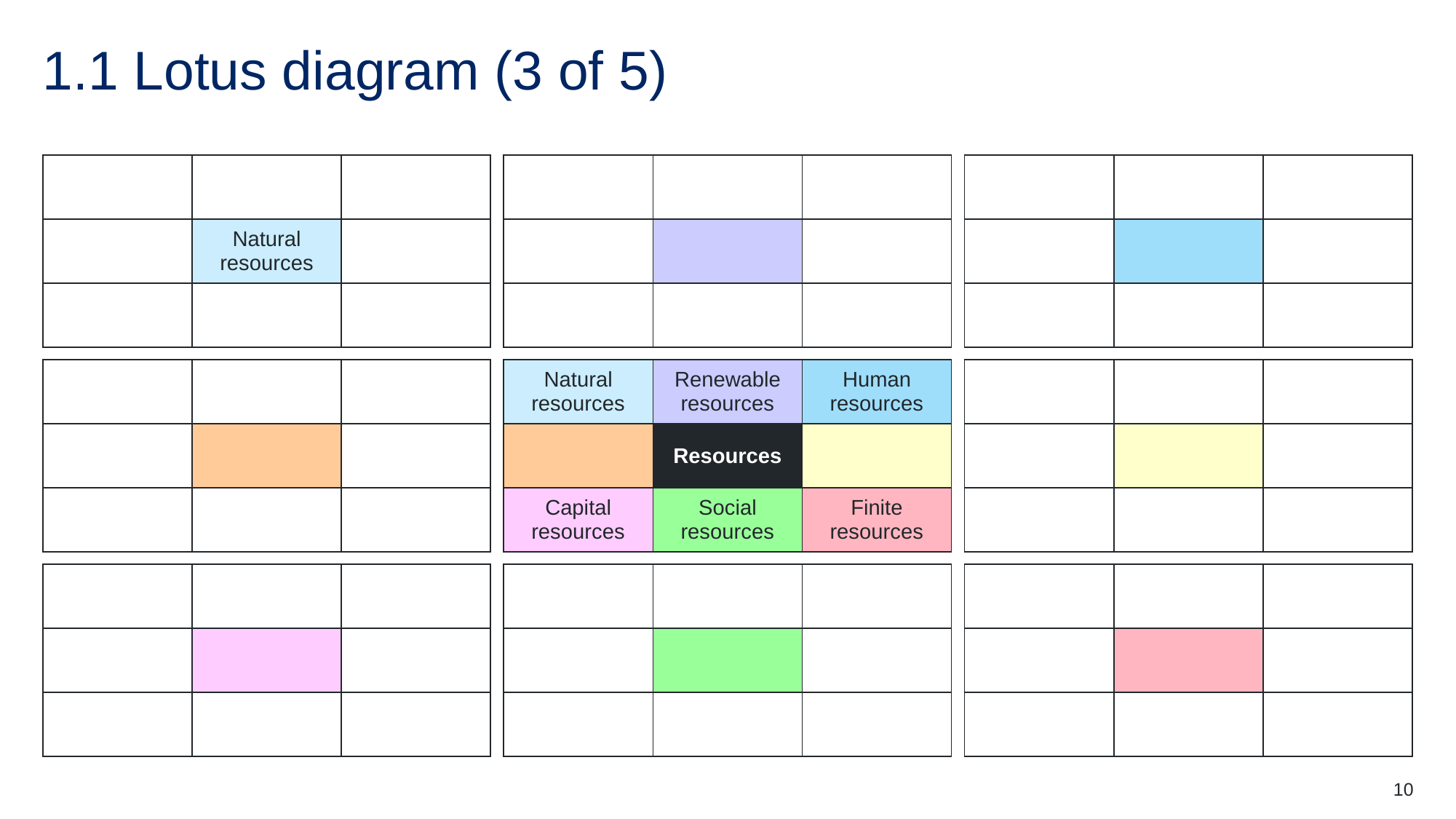

# 1.1 Lotus diagram (3 of 5)
|  |  |  |
| --- | --- | --- |
|  |  |  |
|  |  |  |
|  |  |  |
| --- | --- | --- |
|  |  |  |
|  |  |  |
|  |  |  |
| --- | --- | --- |
|  | Natural resources |  |
|  |  |  |
| Natural resources | Renewable resources | Human resources |
| --- | --- | --- |
|  | Resources |  |
| Capital resources | Social resources | Finite resources |
|  |  |  |
| --- | --- | --- |
|  |  |  |
|  |  |  |
|  |  |  |
| --- | --- | --- |
|  |  |  |
|  |  |  |
|  |  |  |
| --- | --- | --- |
|  |  |  |
|  |  |  |
|  |  |  |
| --- | --- | --- |
|  |  |  |
|  |  |  |
|  |  |  |
| --- | --- | --- |
|  |  |  |
|  |  |  |
10